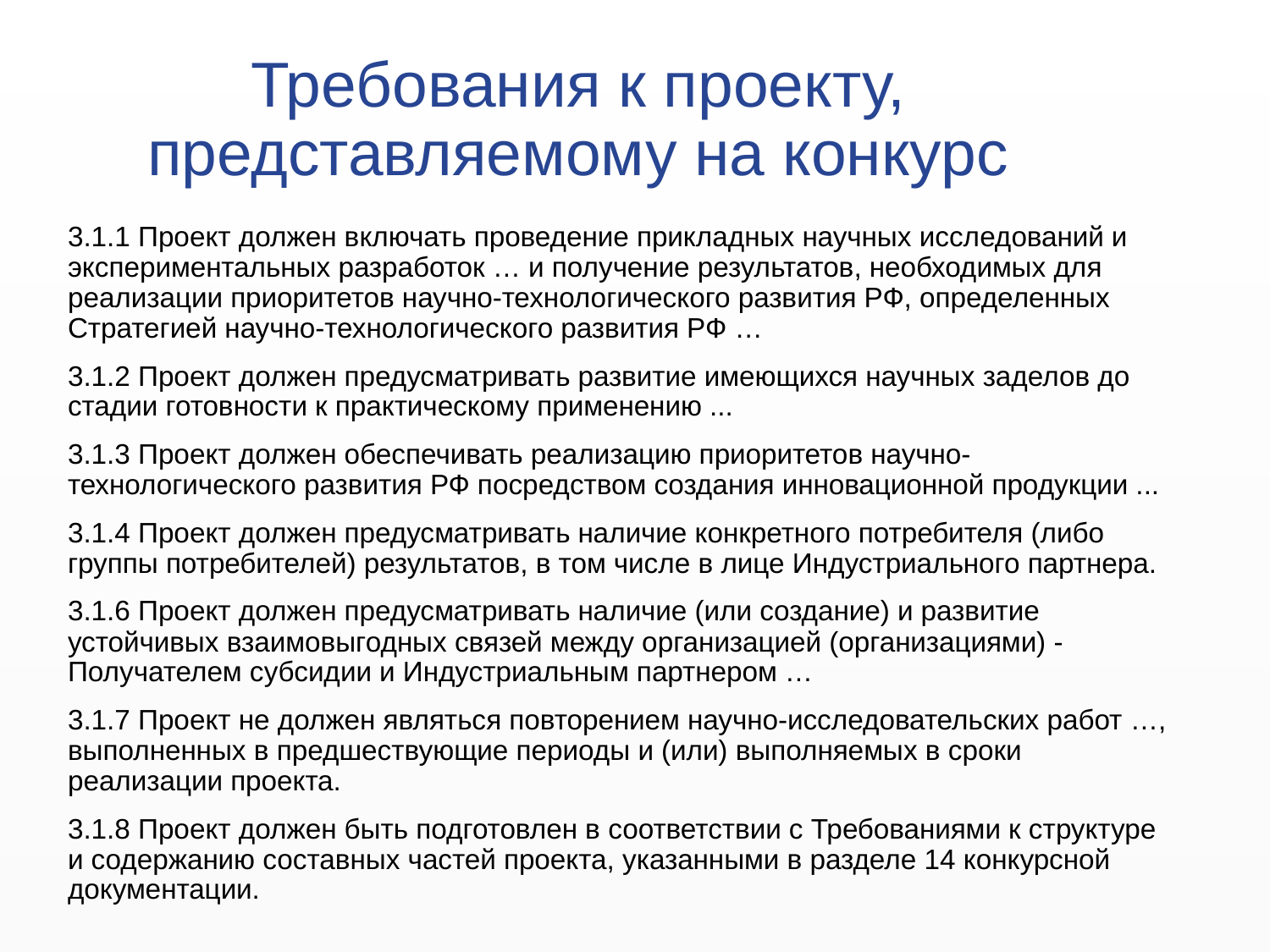

Требования к проекту, представляемому на конкурс
3.1.1 Проект должен включать проведение прикладных научных исследований и экспериментальных разработок … и получение результатов, необходимых для реализации приоритетов научно-технологического развития РФ, определенных Стратегией научно-технологического развития РФ …
3.1.2 Проект должен предусматривать развитие имеющихся научных заделов до стадии готовности к практическому применению ...
3.1.3 Проект должен обеспечивать реализацию приоритетов научно-технологического развития РФ посредством создания инновационной продукции ...
3.1.4 Проект должен предусматривать наличие конкретного потребителя (либо группы потребителей) результатов, в том числе в лице Индустриального партнера.
3.1.6 Проект должен предусматривать наличие (или создание) и развитие устойчивых взаимовыгодных связей между организацией (организациями) - Получателем субсидии и Индустриальным партнером …
3.1.7 Проект не должен являться повторением научно-исследовательских работ …, выполненных в предшествующие периоды и (или) выполняемых в сроки реализации проекта.
3.1.8 Проект должен быть подготовлен в соответствии с Требованиями к структуре и содержанию составных частей проекта, указанными в разделе 14 конкурсной документации.